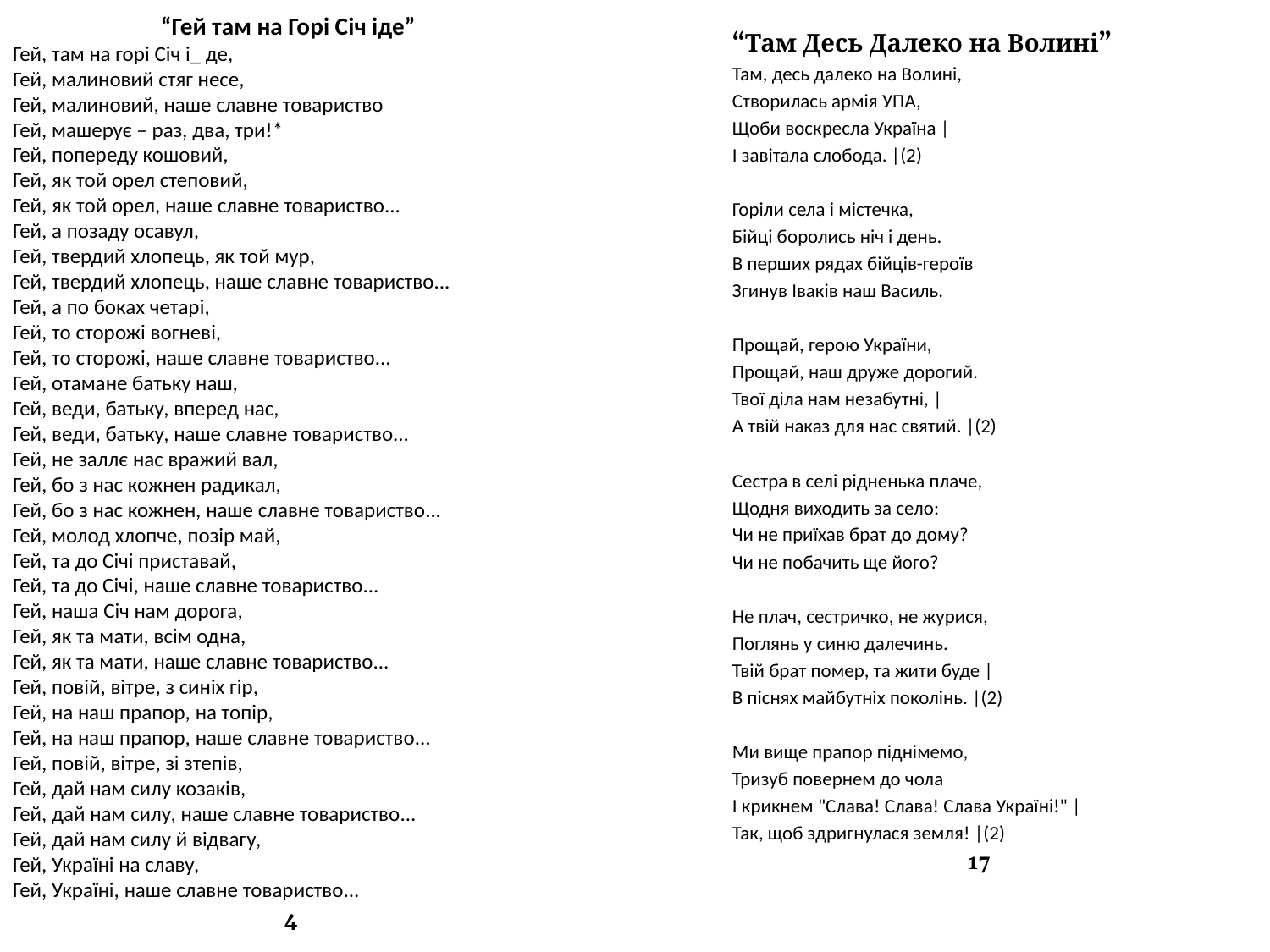

“Гей там на Горі Січ іде”
Гей, там на горі Січ і_ де,
Гей, малиновий стяг несе,
Гей, малиновий, наше славне товариство
Гей, машерує – раз, два, три!*
Гей, попереду кошовий,
Гей, як той орел степовий,
Гей, як той орел, наше славне товариство...
Гей, а позаду осавул,
Гей, твердий хлопець, як той мур,
Гей, твердий хлопець, наше славне товариство...
Гей, а по боках четарі,
Гей, то сторожі вогневі,
Гей, то сторожі, наше славне товариство...
Гей, отамане батьку наш,
Гей, веди, батьку, вперед нас,
Гей, веди, батьку, наше славне товариство...
Гей, не заллє нас вражий вал,
Гей, бо з нас кожнен радикал,
Гей, бо з нас кожнен, наше славне товариство...
Гей, молод хлопче, позір май,
Гей, та до Січі приставай,
Гей, та до Січі, наше славне товариство...
Гей, наша Січ нам дорога,
Гей, як та мати, всім одна,
Гей, як та мати, наше славне товариство...
Гей, повій, вітре, з синіх гір,
Гей, на наш прапор, на топір,
Гей, на наш прапор, наше славне товариство...
Гей, повій, вітре, зі зтепів,
Гей, дай нам силу козаків,
Гей, дай нам силу, наше славне товариство...
Гей, дай нам силу й відвагу,
Гей, Україні на славу,
Гей, Україні, наше славне товариство...
4
“Там Десь Далеко на Волині”
Там, десь далеко на Волині,
Створилась армія УПА,
Щоби воскресла Україна |
І завітала слобода. |(2)

Горіли села і містечка,
Бійці боролись ніч і день.
В перших рядах бійців-героїв
Згинув Іваків наш Василь.

Прощай, герою України,
Прощай, наш друже дорогий.
Твої діла нам незабутні, |
А твій наказ для нас святий. |(2)

Сестра в селі рідненька плаче,
Щодня виходить за село:
Чи не приїхав брат до дому?
Чи не побачить ще його?

Не плач, сестричко, не журися,
Поглянь у синю далечинь.
Твій брат помер, та жити буде |
В піснях майбутніх поколінь. |(2)

Ми вище прапор піднімемо,
Тризуб повернем до чола
І крикнем "Слава! Слава! Слава Україні!" |
Так, щоб здригнулася земля! |(2)
17